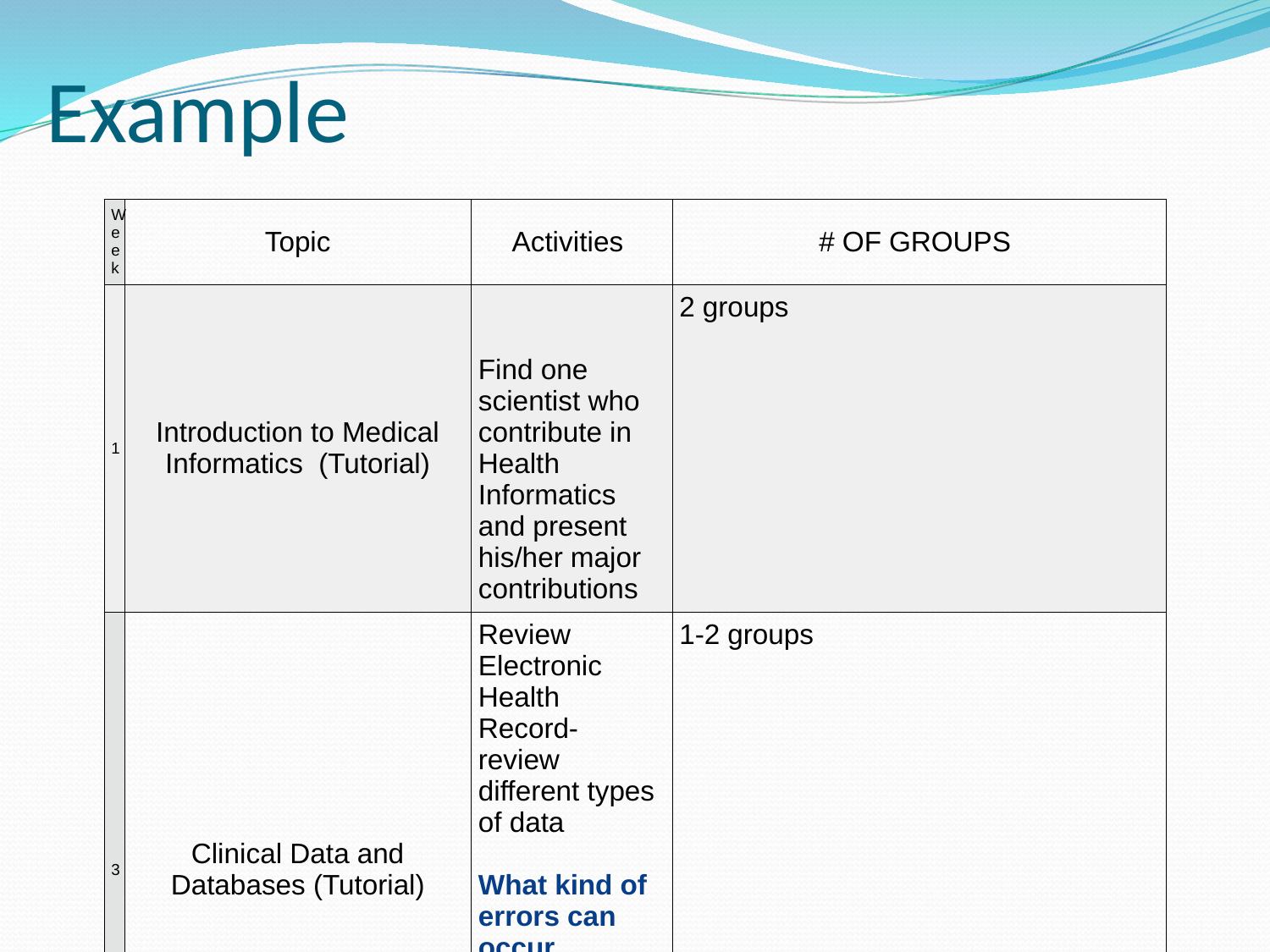

Example
| Week | Topic | Activities | # OF GROUPS |
| --- | --- | --- | --- |
| 1 | Introduction to Medical Informatics (Tutorial) | Find one scientist who contribute in Health Informatics and present his/her major contributions | 2 groups |
| 3 | Clinical Data and Databases (Tutorial) | Review Electronic Health Record- review different types of data What kind of errors can occur during data entry? How will this affect the quality of data? | 1-2 groups |
| 4 | EHR (Tutorial) | Review Systmone (TPP) Practice Fusion Discuss if Electronic Health Record should provide social networking feature to allow collaboration among medical workers. What are the pros and the cons? | 2 groups |
13